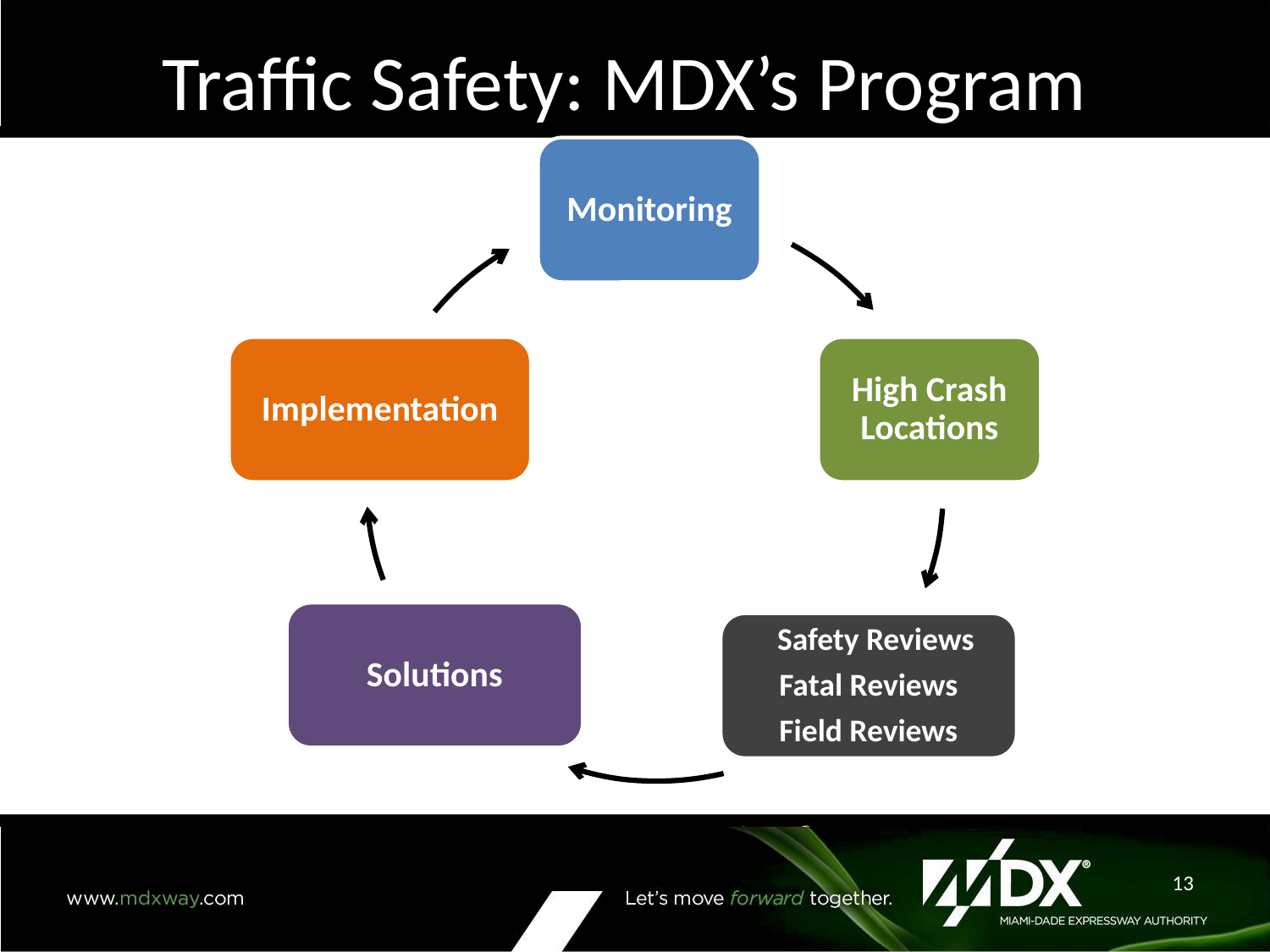

# Traffic Safety: MDX’s Program
Monitoring
High Crash Locations
  Safety Reviews
Fatal Reviews
Field Reviews
Solutions
Implementation
13